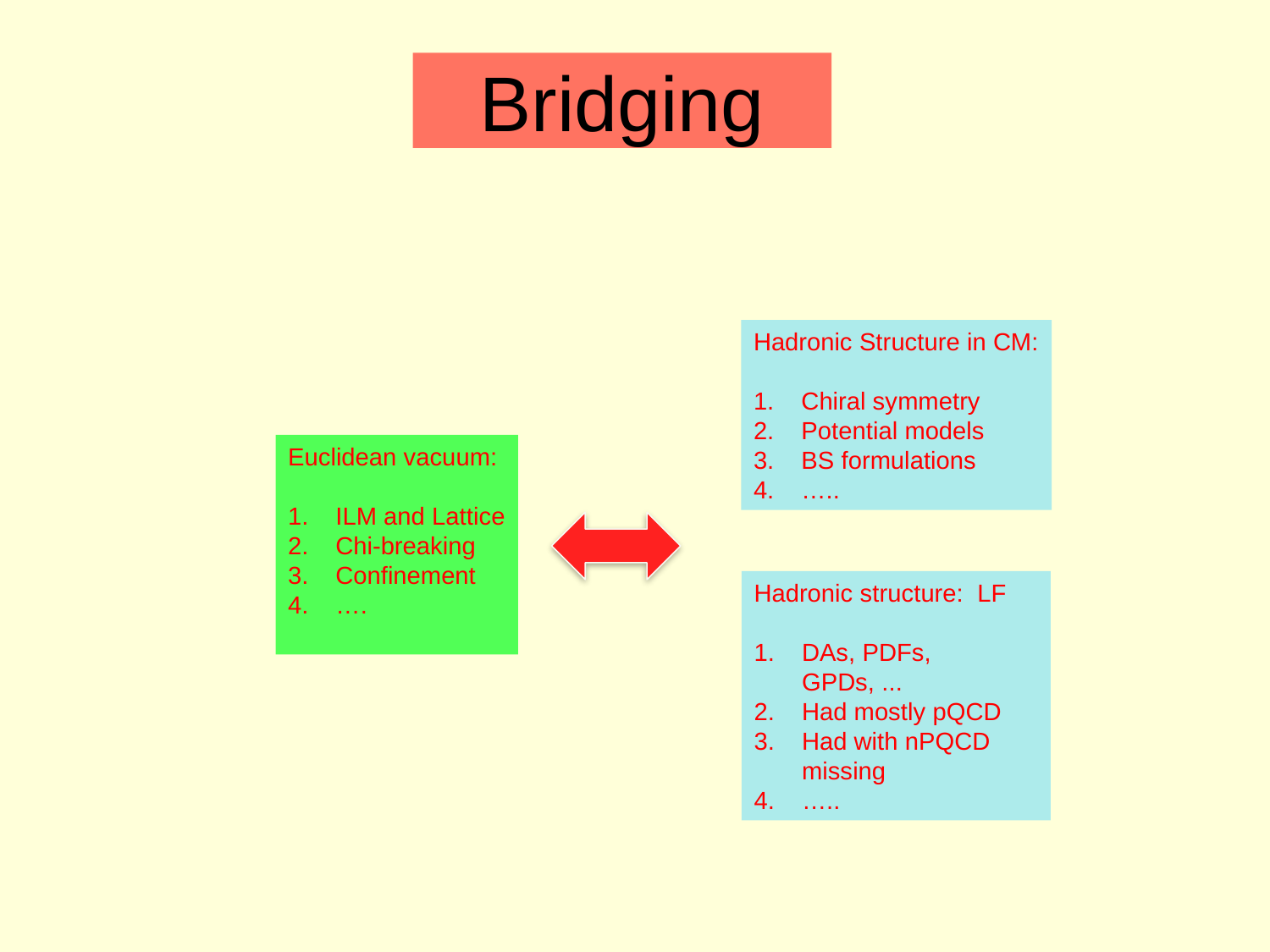

# Bridging
Hadronic Structure in CM:

Chiral symmetry
Potential models
BS formulations
…..
Euclidean vacuum:

ILM and Lattice
Chi-breaking
Confinement
….

Hadronic structure:  LF

DAs, PDFs, GPDs, ...
Had mostly pQCD
Had with nPQCD missing
…..